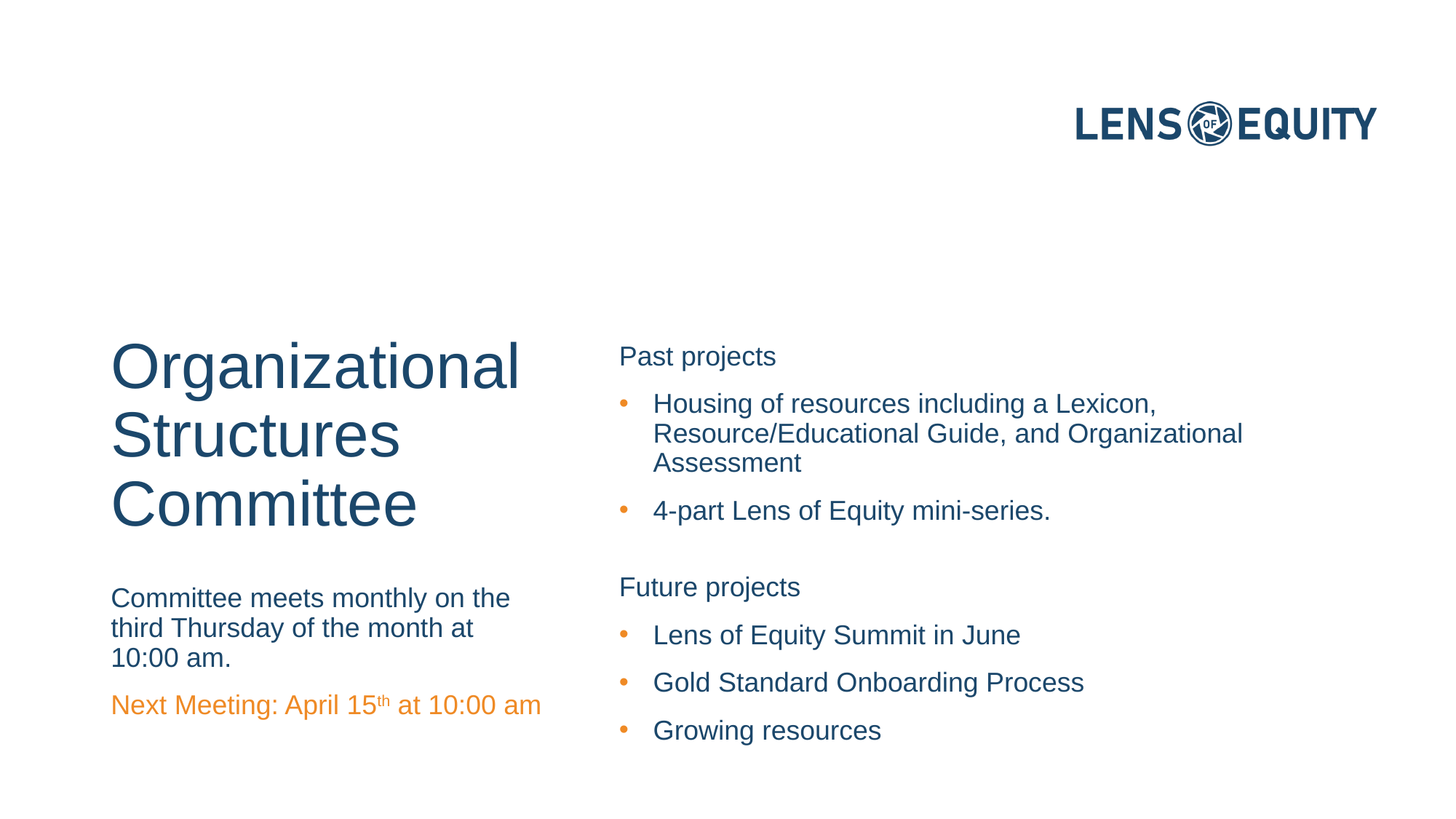

# Organizational Structures Committee
Past projects
Housing of resources including a Lexicon, Resource/Educational Guide, and Organizational Assessment
4-part Lens of Equity mini-series.
Future projects
Lens of Equity Summit in June
Gold Standard Onboarding Process
Growing resources
Committee meets monthly on the third Thursday of the month at 10:00 am.
Next Meeting: April 15th at 10:00 am